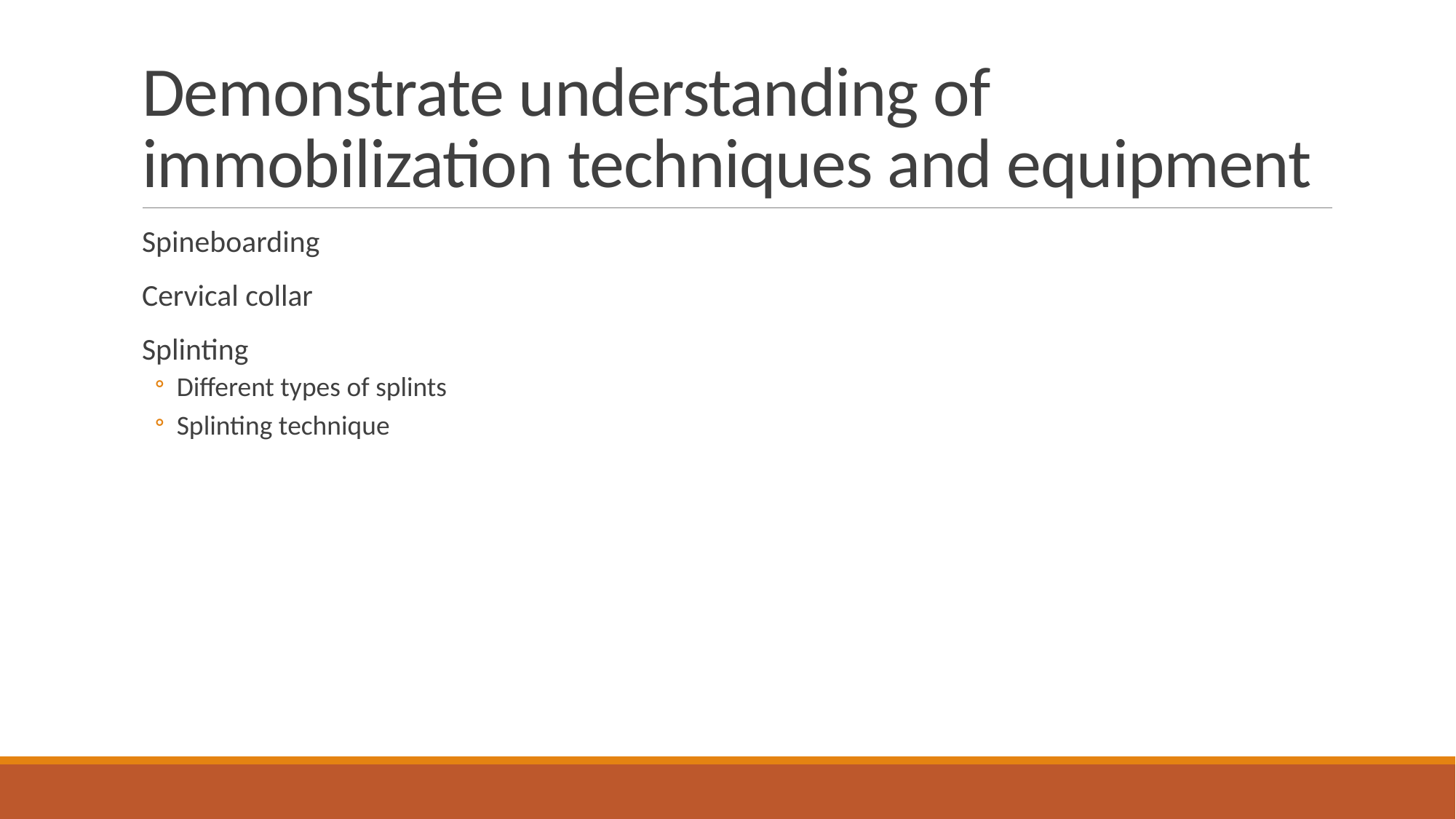

# Demonstrate understanding of immobilization techniques and equipment
Spineboarding
Cervical collar
Splinting
Different types of splints
Splinting technique